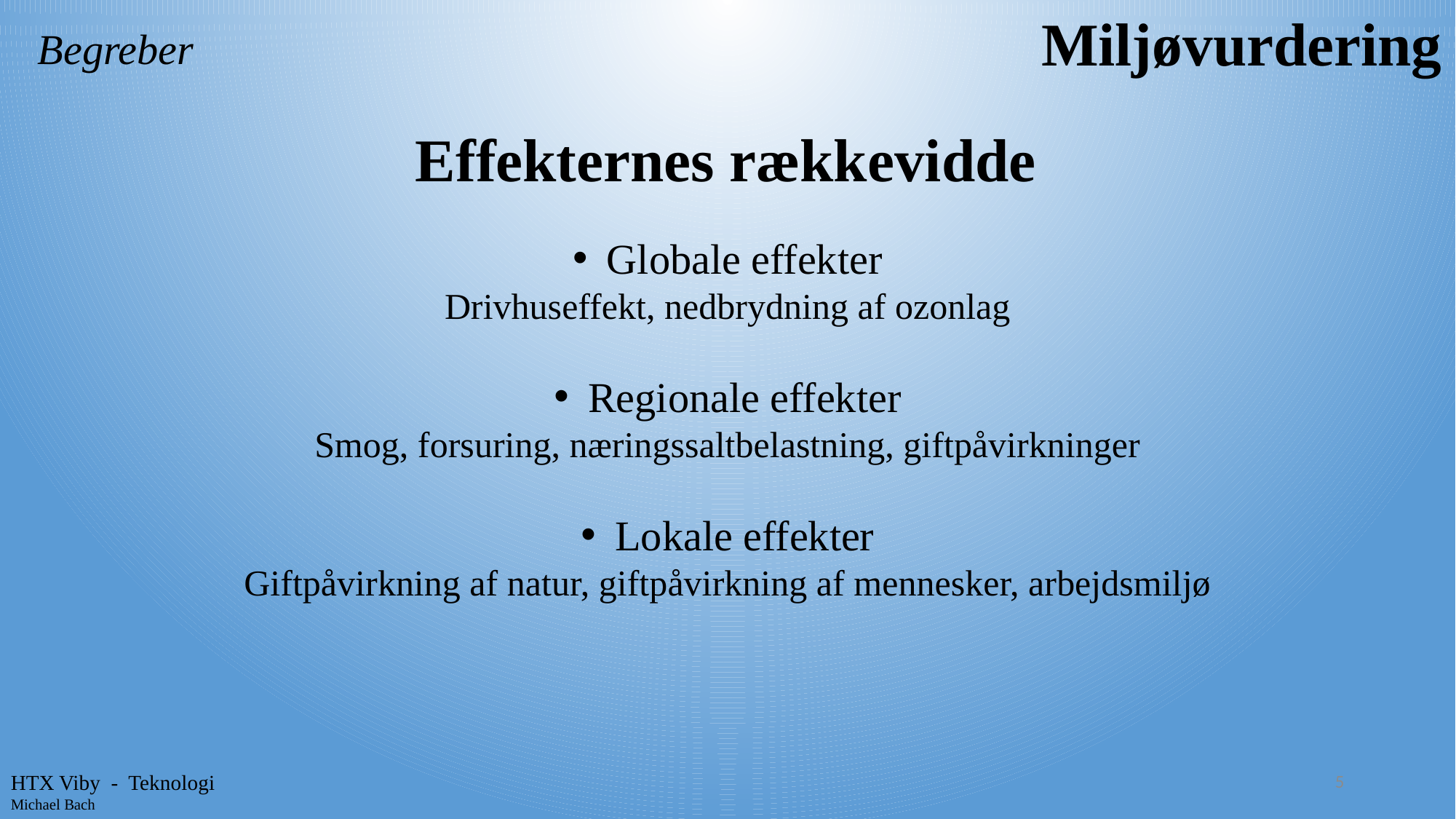

Miljøvurdering
Begreber
Effekternes rækkevidde
Globale effekter
Drivhuseffekt, nedbrydning af ozonlag

Regionale effekter
Smog, forsuring, næringssaltbelastning, giftpåvirkninger

Lokale effekter
Giftpåvirkning af natur, giftpåvirkning af mennesker, arbejdsmiljø
5
HTX Viby  -  Teknologi
Michael Bach